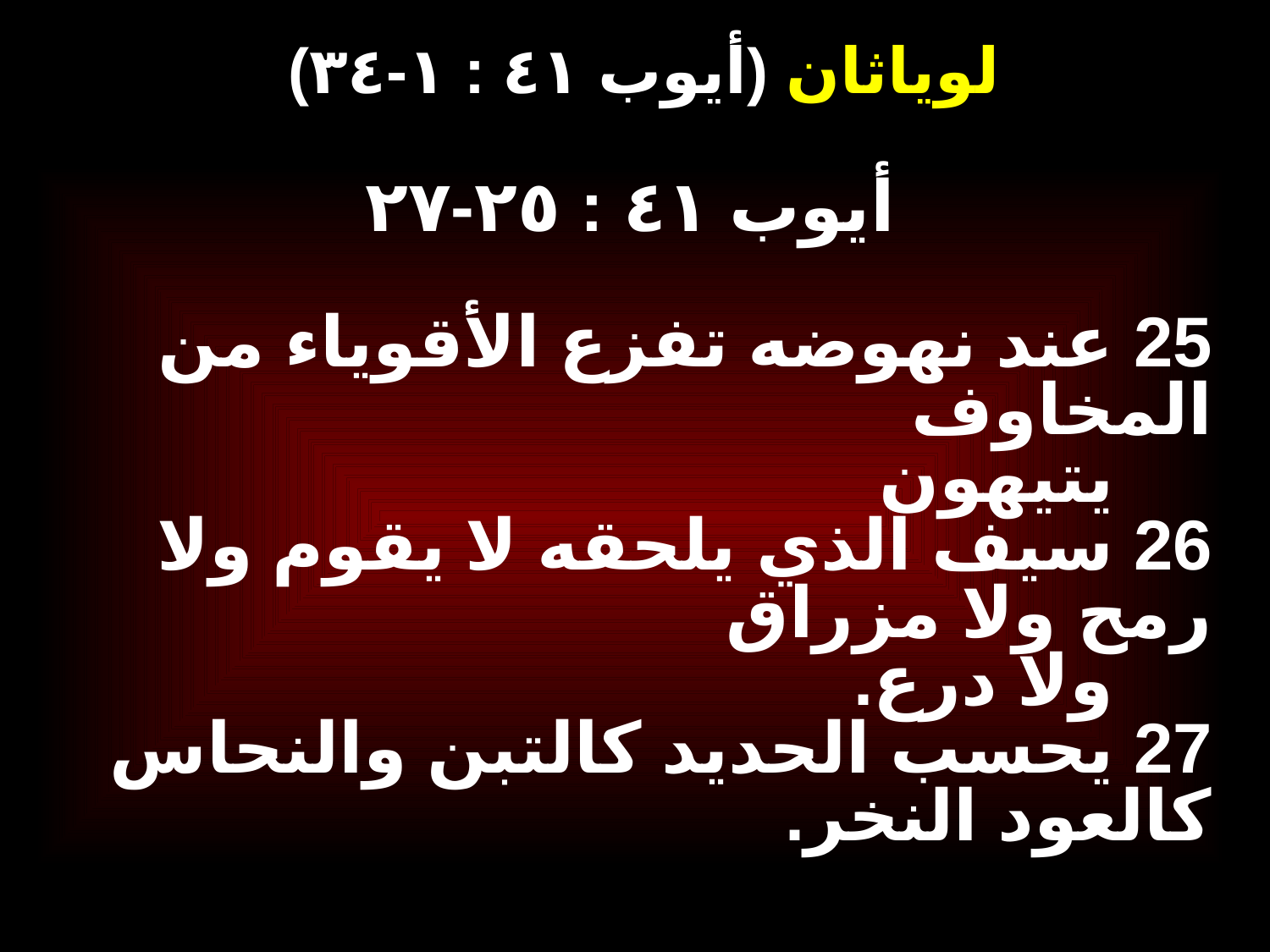

# (أيوب ٤١ : ١-٣٤) لوياثان

أيوب ٤١ : ٢٥-٢٧

25 عند نهوضه تفزع الأقوياء من المخاوف
     يتيهون
26 سيف الذي يلحقه لا يقوم ولا رمح ولا مزراق
     ولا درع.
27 يحسب الحديد كالتبن والنحاس كالعود النخر.